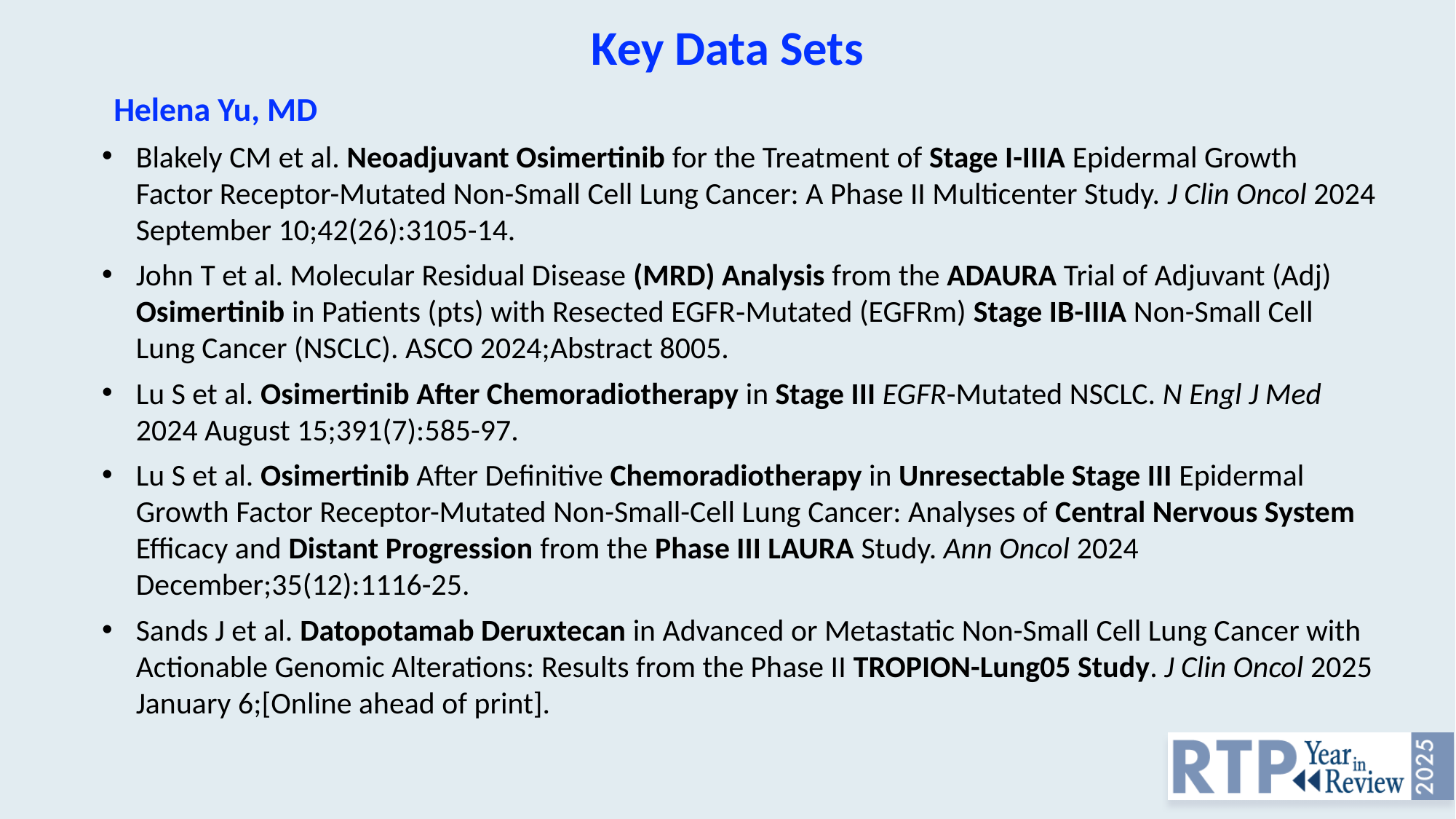

Key Data Sets
Helena Yu, MD
Blakely CM et al. Neoadjuvant Osimertinib for the Treatment of Stage I-IIIA Epidermal Growth Factor Receptor-Mutated Non-Small Cell Lung Cancer: A Phase II Multicenter Study. J Clin Oncol 2024 September 10;42(26):3105-14.
John T et al. Molecular Residual Disease (MRD) Analysis from the ADAURA Trial of Adjuvant (Adj) Osimertinib in Patients (pts) with Resected EGFR‑Mutated (EGFRm) Stage IB-IIIA Non-Small Cell Lung Cancer (NSCLC). ASCO 2024;Abstract 8005.
Lu S et al. Osimertinib After Chemoradiotherapy in Stage III EGFR-Mutated NSCLC. N Engl J Med 2024 August 15;391(7):585-97.
Lu S et al. Osimertinib After Definitive Chemoradiotherapy in Unresectable Stage III Epidermal Growth Factor Receptor-Mutated Non-Small-Cell Lung Cancer: Analyses of Central Nervous System Efficacy and Distant Progression from the Phase III LAURA Study. Ann Oncol 2024 December;35(12):1116-25.
Sands J et al. Datopotamab Deruxtecan in Advanced or Metastatic Non-Small Cell Lung Cancer with Actionable Genomic Alterations: Results from the Phase II TROPION-Lung05 Study. J Clin Oncol 2025 January 6;[Online ahead of print].